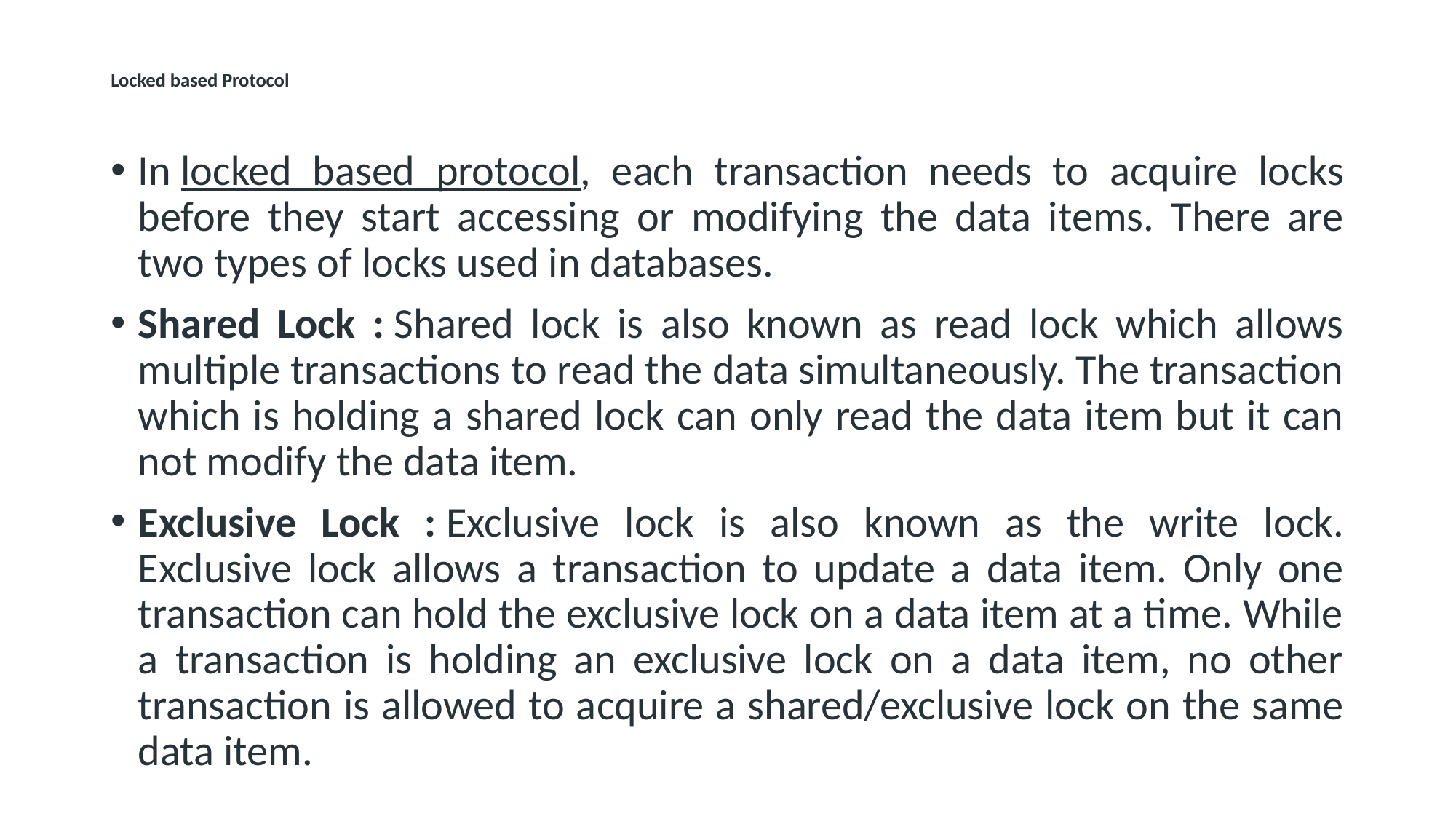

# Locked based Protocol
In locked based protocol, each transaction needs to acquire locks before they start accessing or modifying the data items. There are two types of locks used in databases.
Shared Lock : Shared lock is also known as read lock which allows multiple transactions to read the data simultaneously. The transaction which is holding a shared lock can only read the data item but it can not modify the data item.
Exclusive Lock : Exclusive lock is also known as the write lock. Exclusive lock allows a transaction to update a data item. Only one transaction can hold the exclusive lock on a data item at a time. While a transaction is holding an exclusive lock on a data item, no other transaction is allowed to acquire a shared/exclusive lock on the same data item.